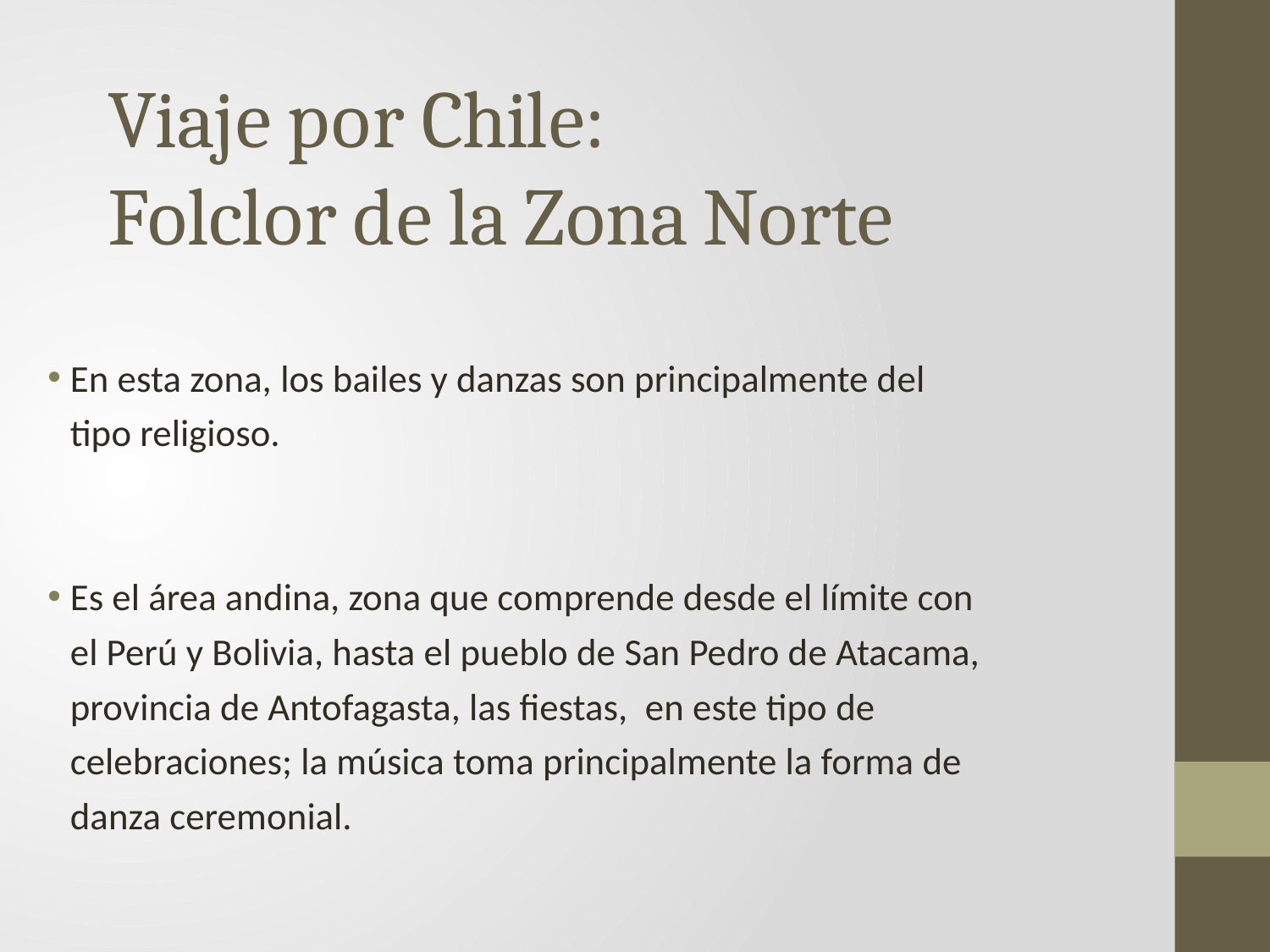

# Viaje por Chile: Folclor de la Zona Norte
En esta zona, los bailes y danzas son principalmente del tipo religioso.

Es el área andina, zona que comprende desde el límite con el Perú y Bolivia, hasta el pueblo de San Pedro de Atacama, provincia de Antofagasta, las fiestas,  en este tipo de celebraciones; la música toma principalmente la forma de danza ceremonial.